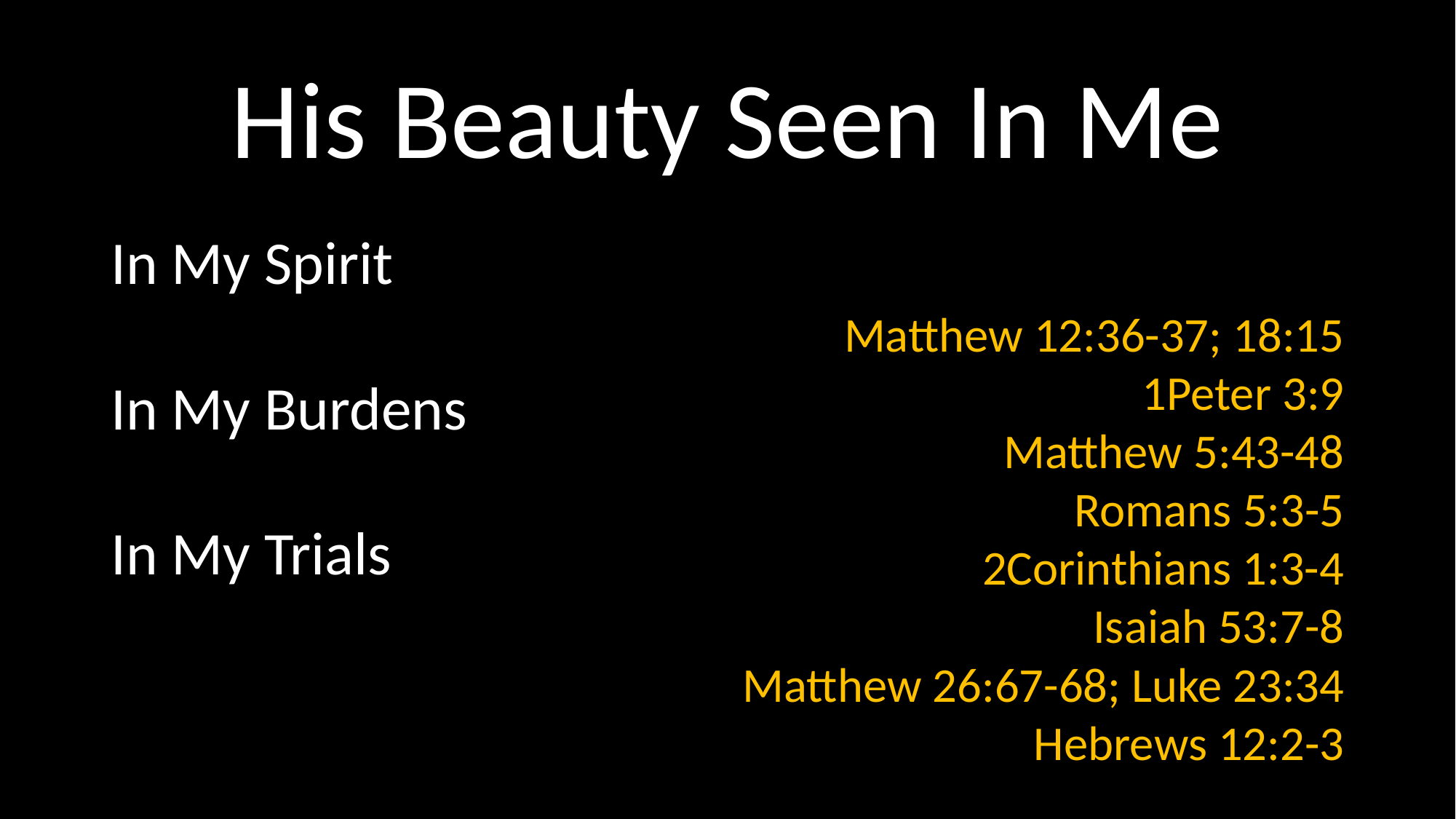

# His Beauty Seen In Me
In My Spirit
In My Burdens
In My Trials
Matthew 12:36-37; 18:15
1Peter 3:9
Matthew 5:43-48
Romans 5:3-5
2Corinthians 1:3-4
Isaiah 53:7-8
Matthew 26:67-68; Luke 23:34
Hebrews 12:2-3